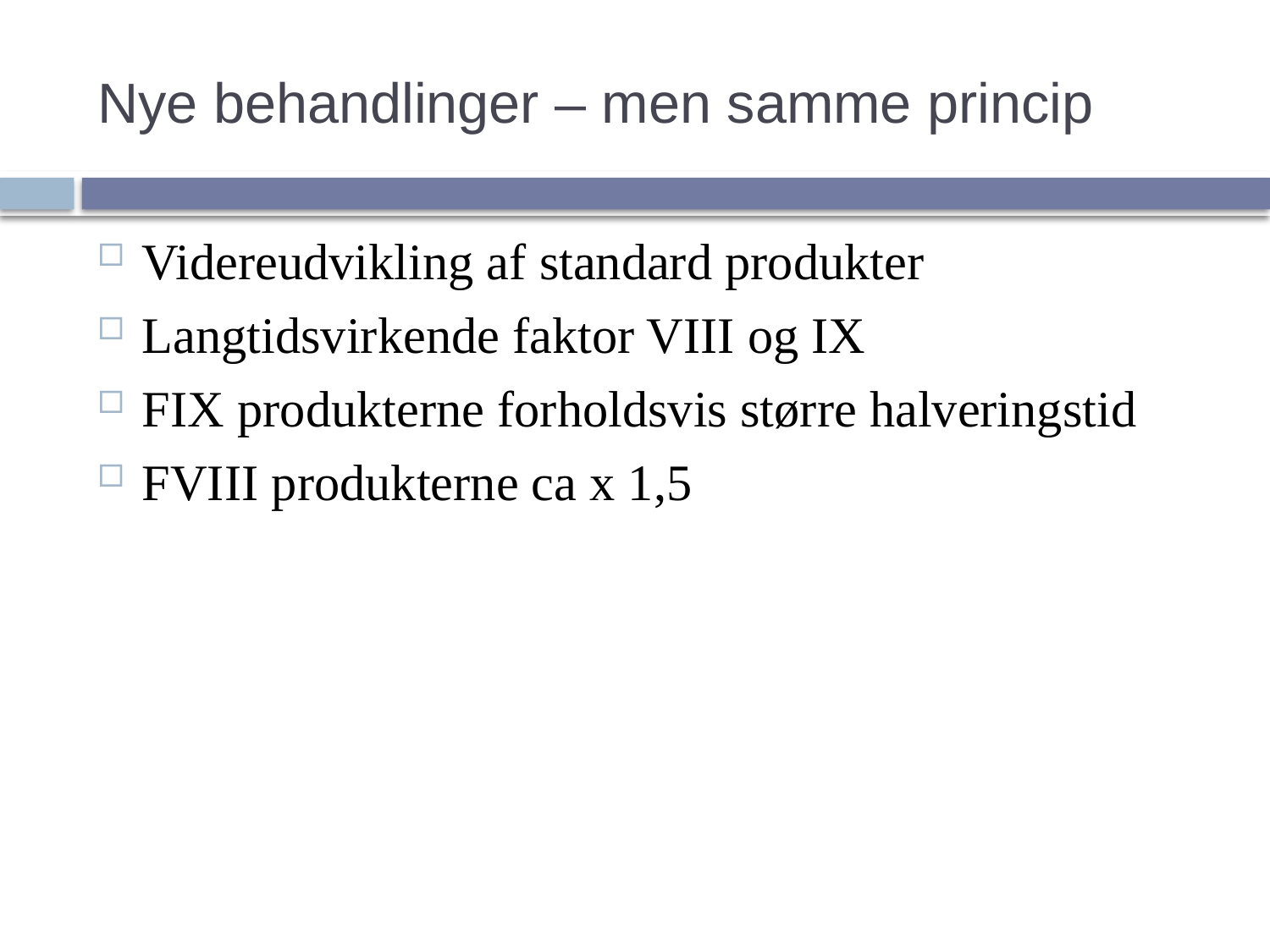

# Nye behandlinger – men samme princip
Videreudvikling af standard produkter
Langtidsvirkende faktor VIII og IX
FIX produkterne forholdsvis større halveringstid
FVIII produkterne ca x 1,5